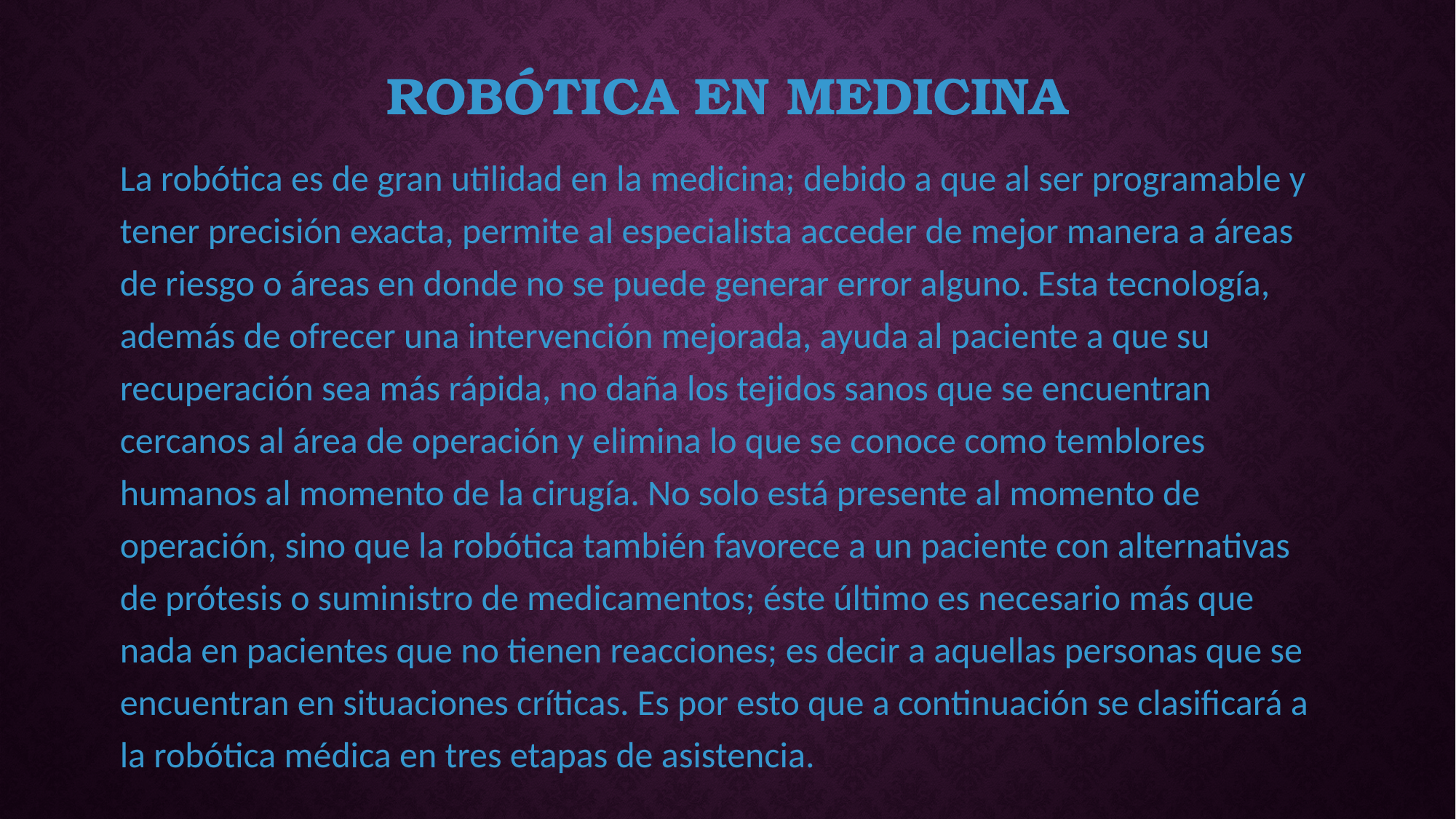

# Robótica en medicina
La robótica es de gran utilidad en la medicina; debido a que al ser programable y tener precisión exacta, permite al especialista acceder de mejor manera a áreas de riesgo o áreas en donde no se puede generar error alguno. Esta tecnología, además de ofrecer una intervención mejorada, ayuda al paciente a que su recuperación sea más rápida, no daña los tejidos sanos que se encuentran cercanos al área de operación y elimina lo que se conoce como temblores humanos al momento de la cirugía. No solo está presente al momento de operación, sino que la robótica también favorece a un paciente con alternativas de prótesis o suministro de medicamentos; éste último es necesario más que nada en pacientes que no tienen reacciones; es decir a aquellas personas que se encuentran en situaciones críticas. Es por esto que a continuación se clasificará a la robótica médica en tres etapas de asistencia.